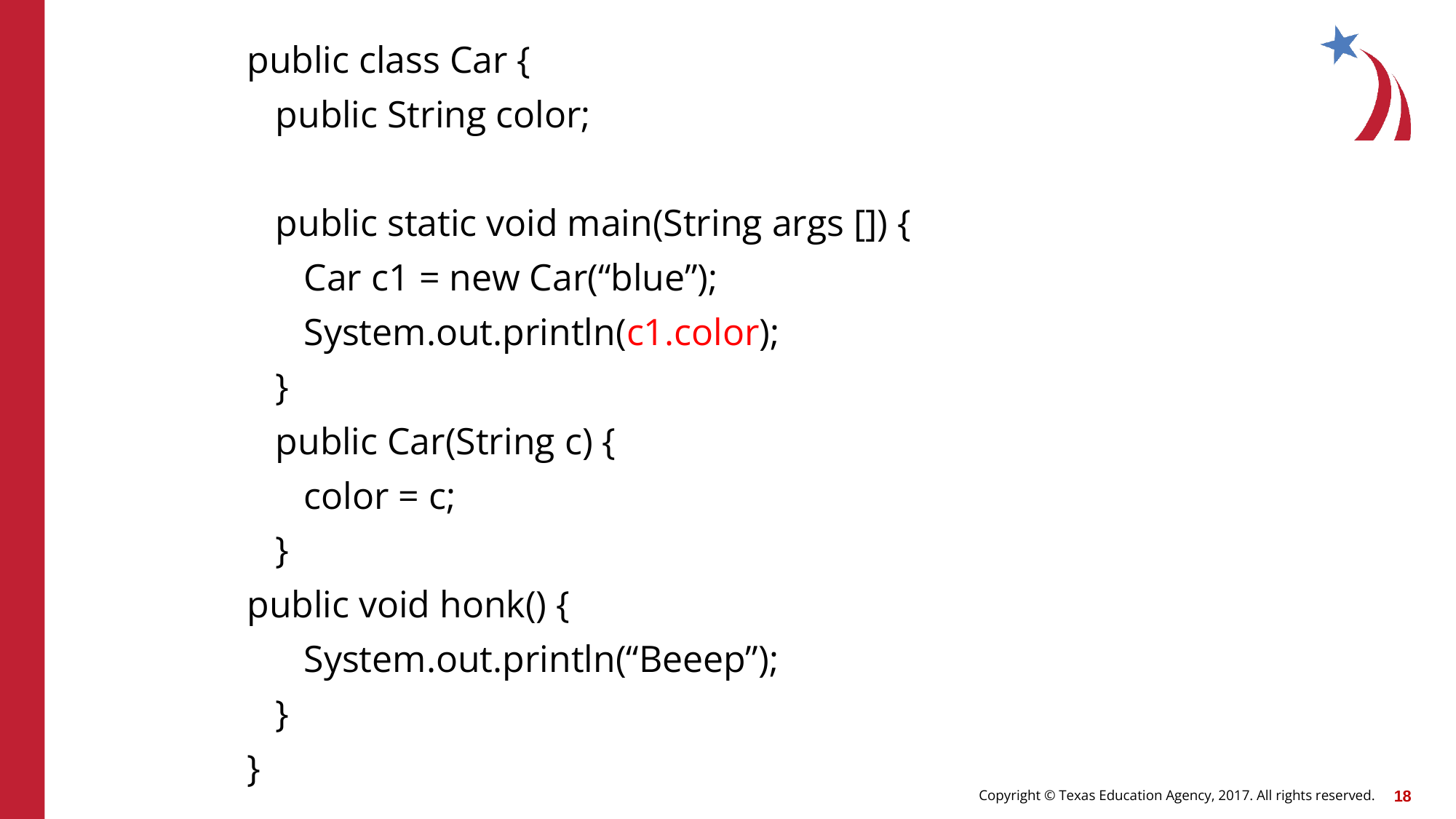

public class Car {
   public String color;

   public static void main(String args []) {
      Car c1 = new Car(“blue”);
      System.out.println(c1.color);
   }
   public Car(String c) {
      color = c;
   }
public void honk() {
      System.out.println(“Beeep”);
   }
}